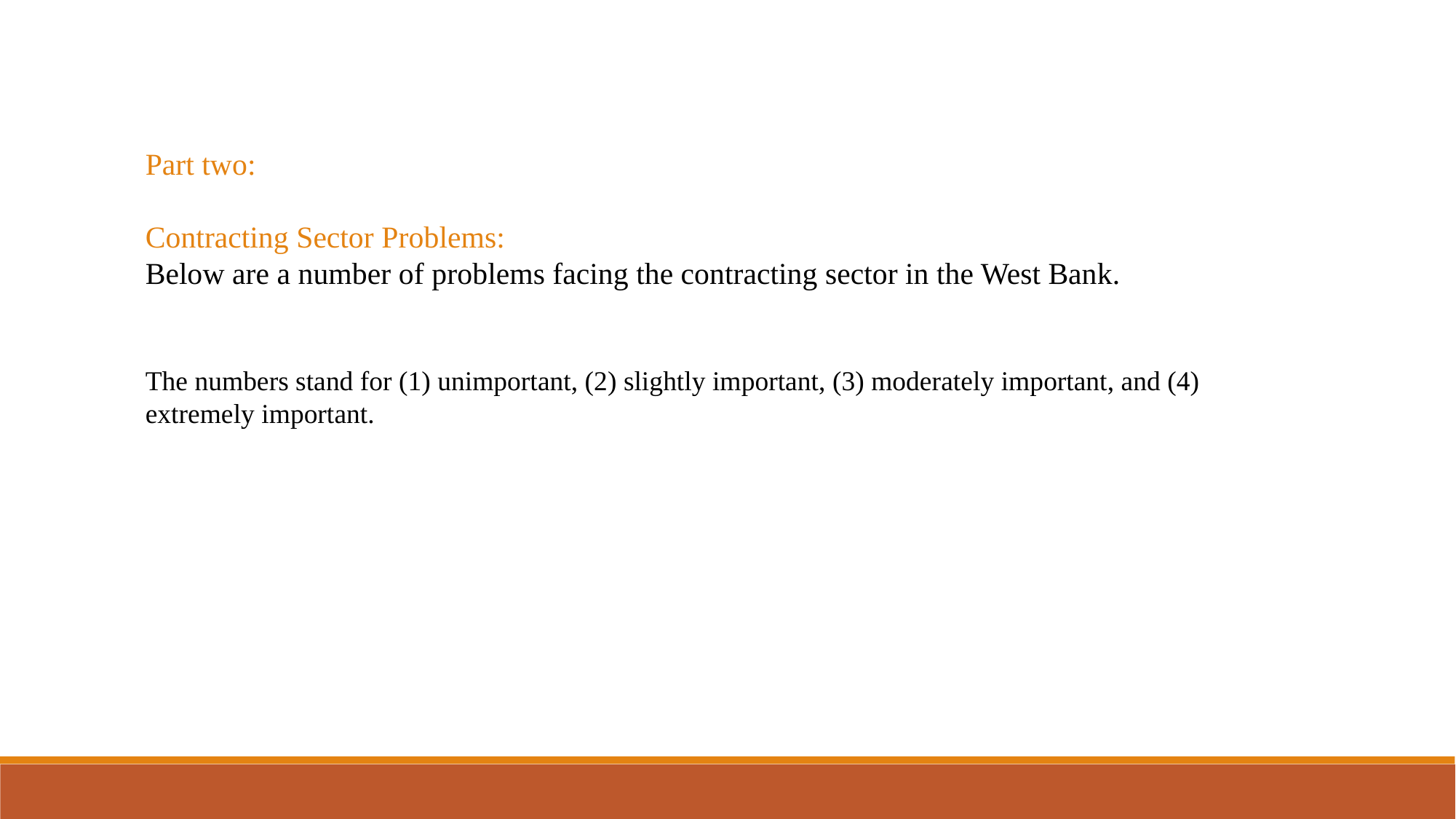

Part two:

Contracting Sector Problems:
Below are a number of problems facing the contracting sector in the West Bank.

The numbers stand for (1) unimportant, (2) slightly important, (3) moderately important, and (4) extremely important.